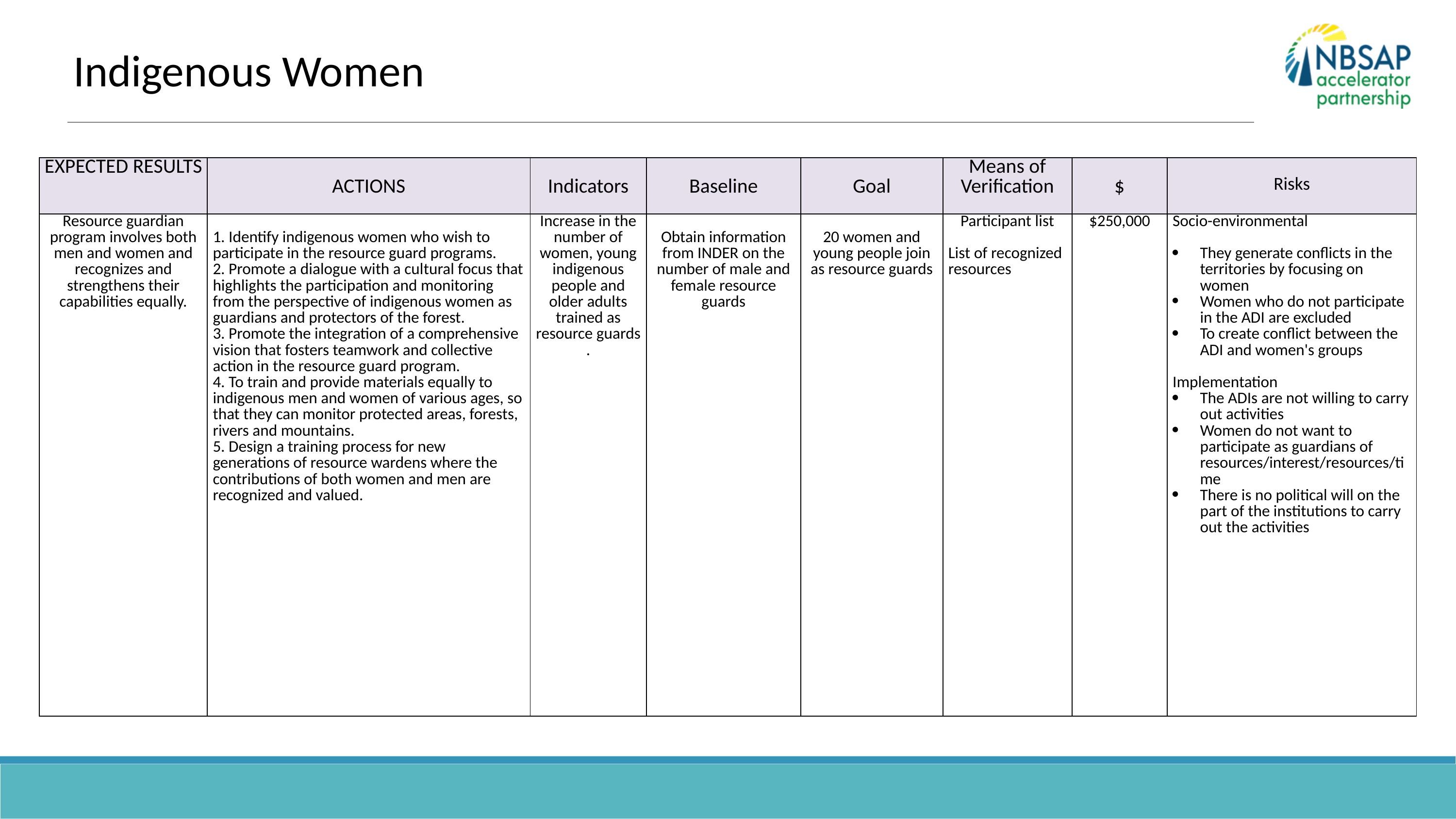

Prevalent gender inequalities in environmental sectors

Indigenous Women

| EXPECTED RESULTS | ACTIONS | Indicators | Baseline | Goal | Means of Verification | $ | Risks |
| --- | --- | --- | --- | --- | --- | --- | --- |
| Resource guardian program involves both men and women and recognizes and strengthens their capabilities equally. | 1. Identify indigenous women who wish to participate in the resource guard programs. 2. Promote a dialogue with a cultural focus that highlights the participation and monitoring from the perspective of indigenous women as guardians and protectors of the forest. 3. Promote the integration of a comprehensive vision that fosters teamwork and collective action in the resource guard program. 4. To train and provide materials equally to indigenous men and women of various ages, so that they can monitor protected areas, forests, rivers and mountains. 5. Design a training process for new generations of resource wardens where the contributions of both women and men are recognized and valued. | Increase in the number of women, young indigenous people and older adults trained as resource guards . | Obtain information from INDER on the number of male and female resource guards | 20 women and young people join as resource guards | Participant list   List of recognized resources | $250,000 | Socio-environmental   They generate conflicts in the territories by focusing on women Women who do not participate in the ADI are excluded To create conflict between the ADI and women's groups   Implementation The ADIs are not willing to carry out activities Women do not want to participate as guardians of resources/interest/resources/time There is no political will on the part of the institutions to carry out the activities |